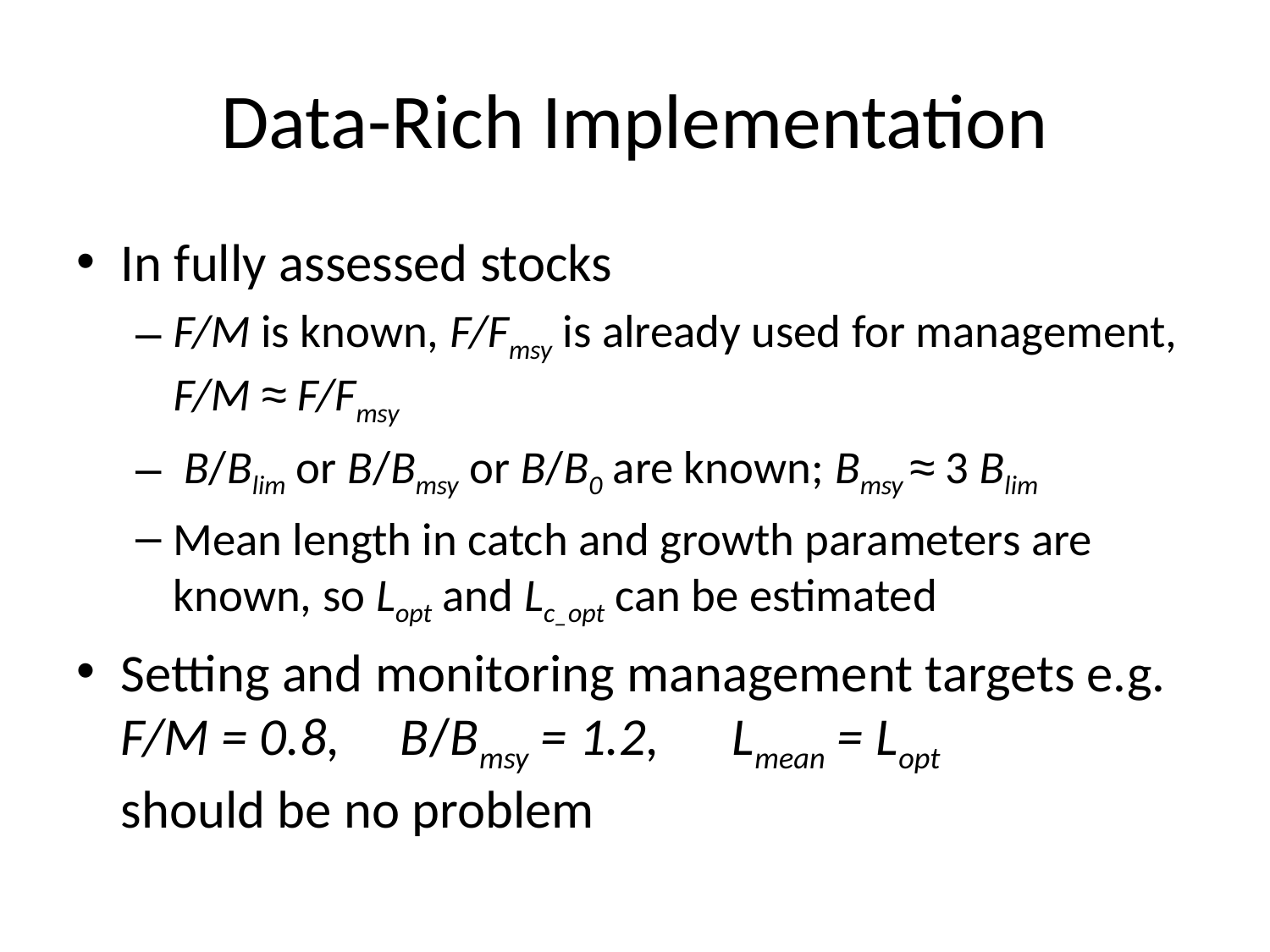

# Data-Rich Implementation
In fully assessed stocks
F/M is known, F/Fmsy is already used for management, F/M ≈ F/Fmsy
 B/Blim or B/Bmsy or B/B0 are known; Bmsy ≈ 3 Blim
Mean length in catch and growth parameters are known, so Lopt and Lc_opt can be estimated
Setting and monitoring management targets e.g.  F/M = 0.8,     B/Bmsy = 1.2,      Lmean = Lopt                should be no problem